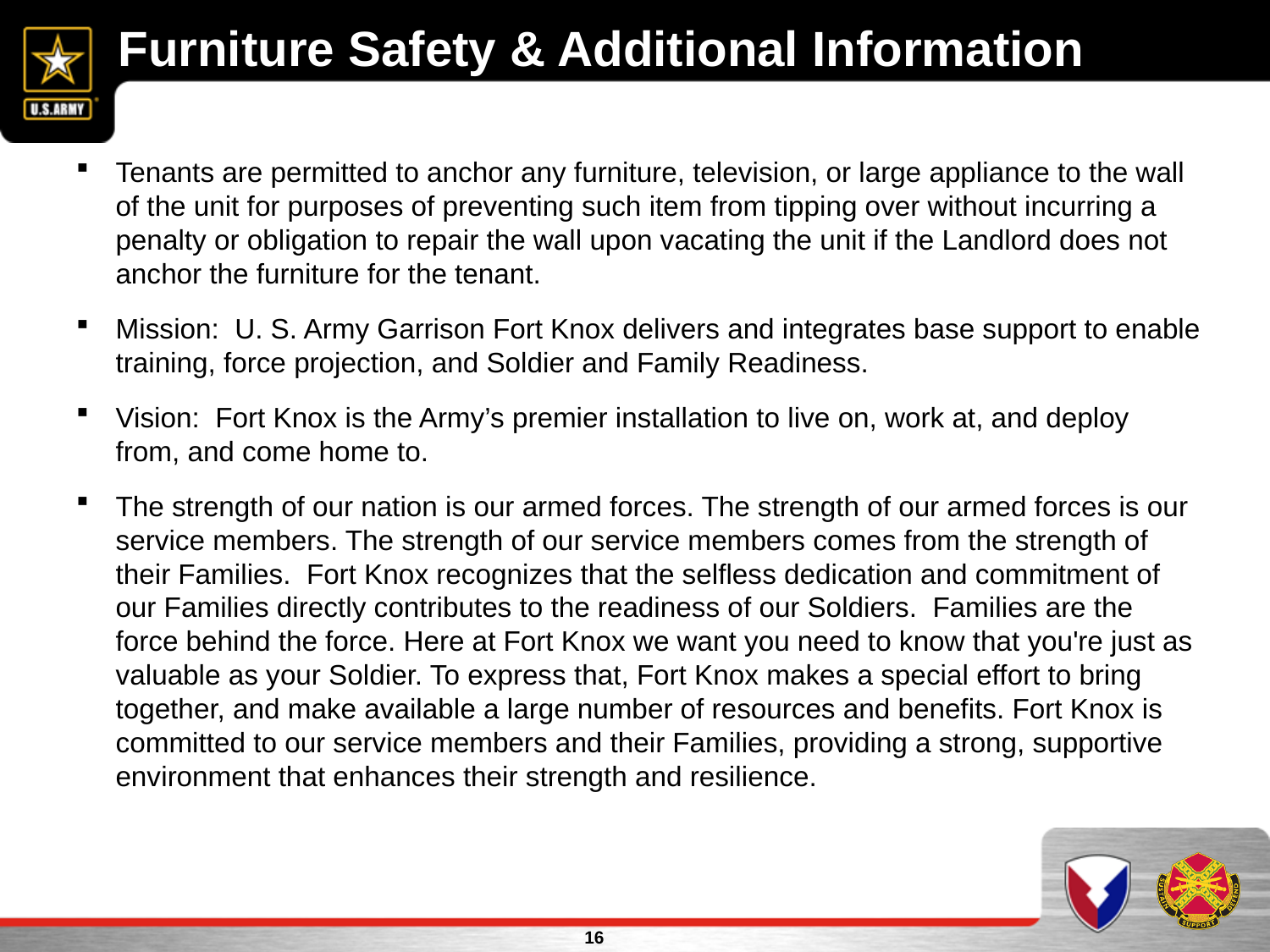

Furniture Safety & Additional Information

Tenants are permitted to anchor any furniture, television, or large appliance to the wall of the unit for purposes of preventing such item from tipping over without incurring a penalty or obligation to repair the wall upon vacating the unit if the Landlord does not anchor the furniture for the tenant.
Mission:  U. S. Army Garrison Fort Knox delivers and integrates base support to enable training, force projection, and Soldier and Family Readiness.
Vision:  Fort Knox is the Army’s premier installation to live on, work at, and deploy from, and come home to.
The strength of our nation is our armed forces. The strength of our armed forces is our service members. The strength of our service members comes from the strength of their Families.  Fort Knox recognizes that the selfless dedication and commitment of our Families directly contributes to the readiness of our Soldiers.  Families are the force behind the force. Here at Fort Knox we want you need to know that you're just as valuable as your Soldier. To express that, Fort Knox makes a special effort to bring together, and make available a large number of resources and benefits. Fort Knox is committed to our service members and their Families, providing a strong, supportive environment that enhances their strength and resilience.